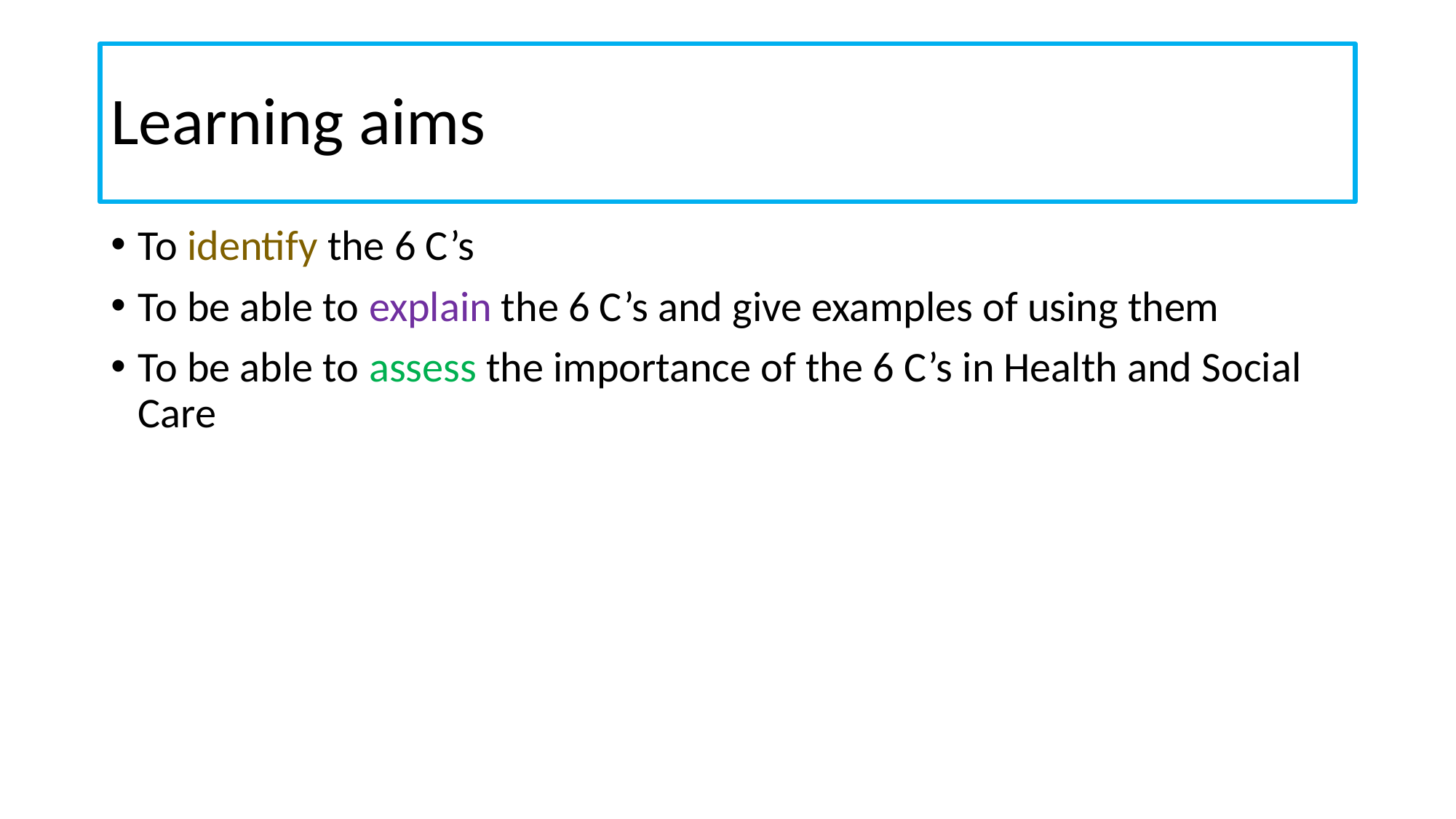

# Learning aims
To identify the 6 C’s
To be able to explain the 6 C’s and give examples of using them
To be able to assess the importance of the 6 C’s in Health and Social Care